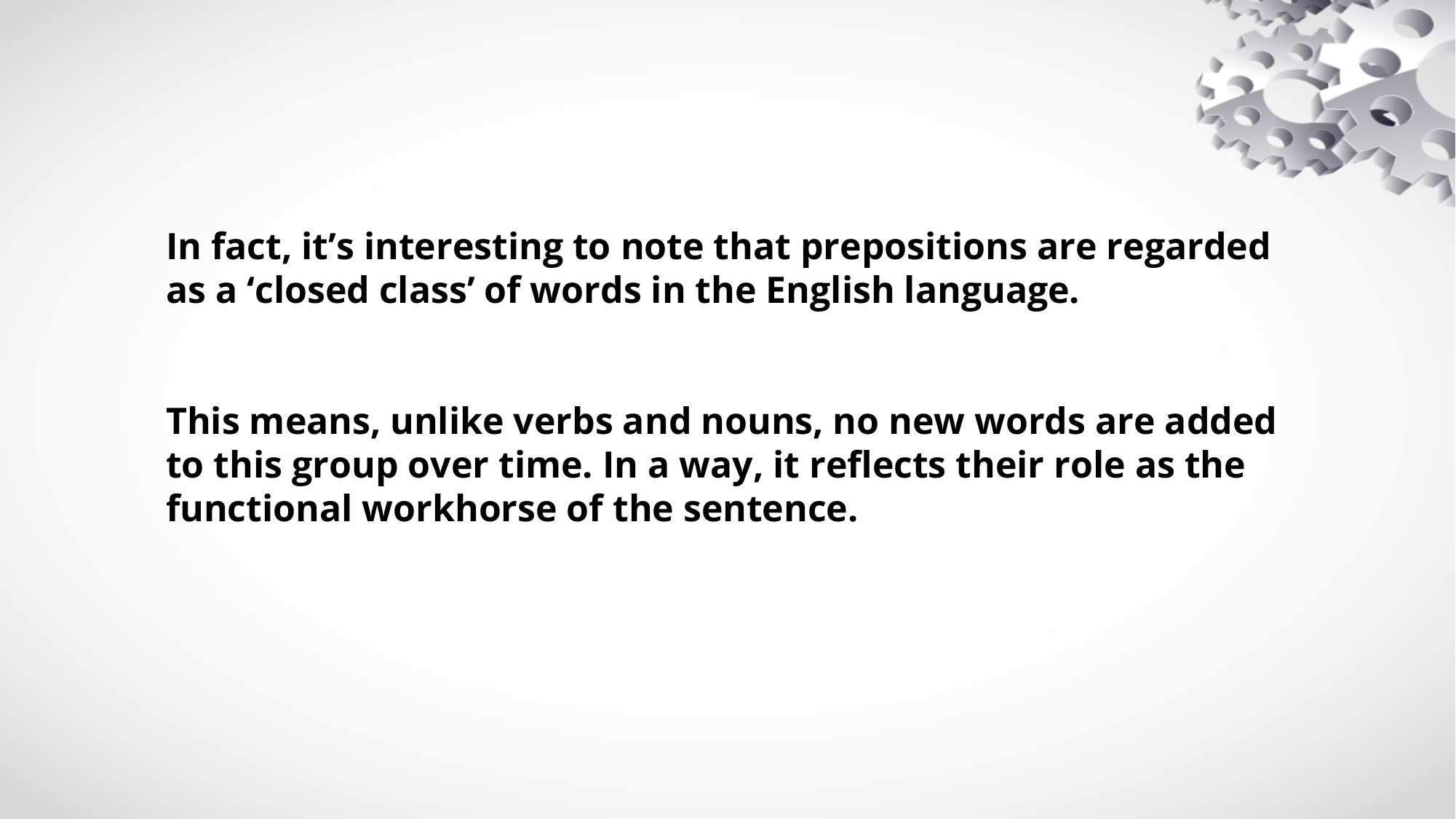

In fact, it’s interesting to note that prepositions are regarded as a ‘closed class’ of words in the English language.

This means, unlike verbs and nouns, no new words are added to this group over time. In a way, it reflects their role as the functional workhorse of the sentence.